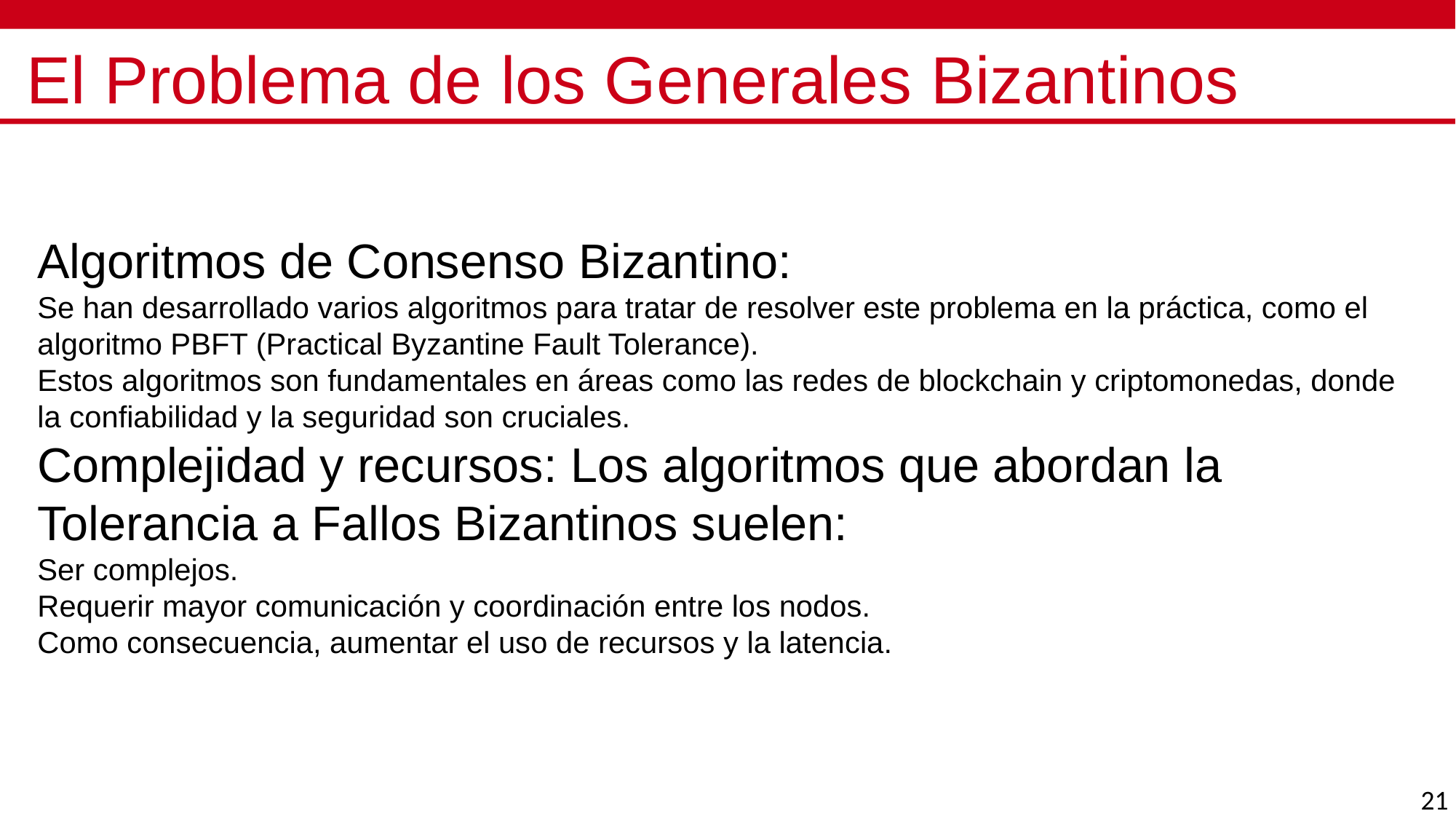

# El Problema de los Generales Bizantinos
Algoritmos de Consenso Bizantino:
Se han desarrollado varios algoritmos para tratar de resolver este problema en la práctica, como el algoritmo PBFT (Practical Byzantine Fault Tolerance).
Estos algoritmos son fundamentales en áreas como las redes de blockchain y criptomonedas, donde la confiabilidad y la seguridad son cruciales.
Complejidad y recursos: Los algoritmos que abordan la Tolerancia a Fallos Bizantinos suelen:
Ser complejos.
Requerir mayor comunicación y coordinación entre los nodos.
Como consecuencia, aumentar el uso de recursos y la latencia.

21